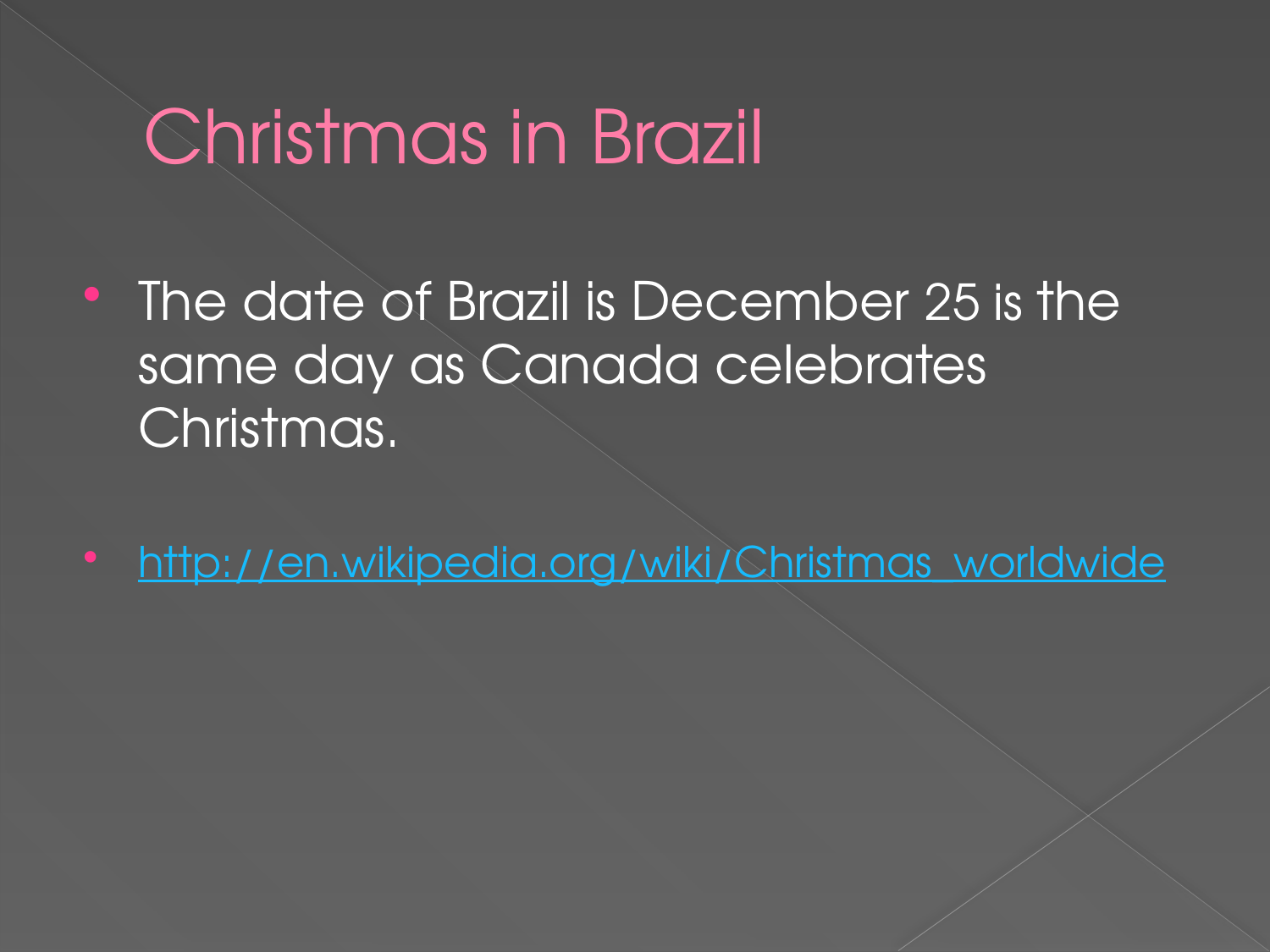

# Christmas in Brazil
The date of Brazil is December 25 is the same day as Canada celebrates Christmas.

http://en.wikipedia.org/wiki/Christmas_worldwide